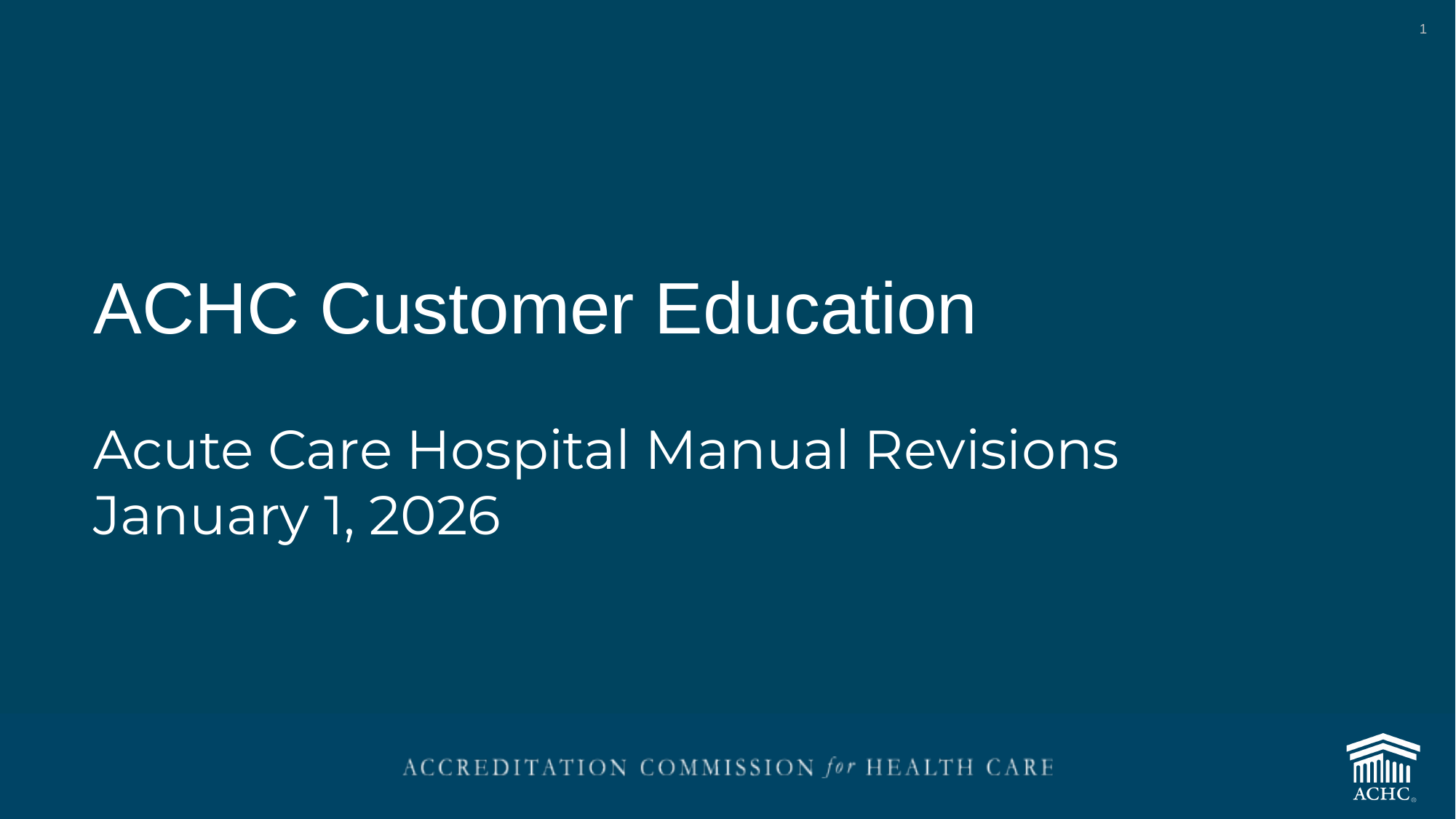

# ACHC Customer Education
Acute Care Hospital Manual Revisions January 1, 2026